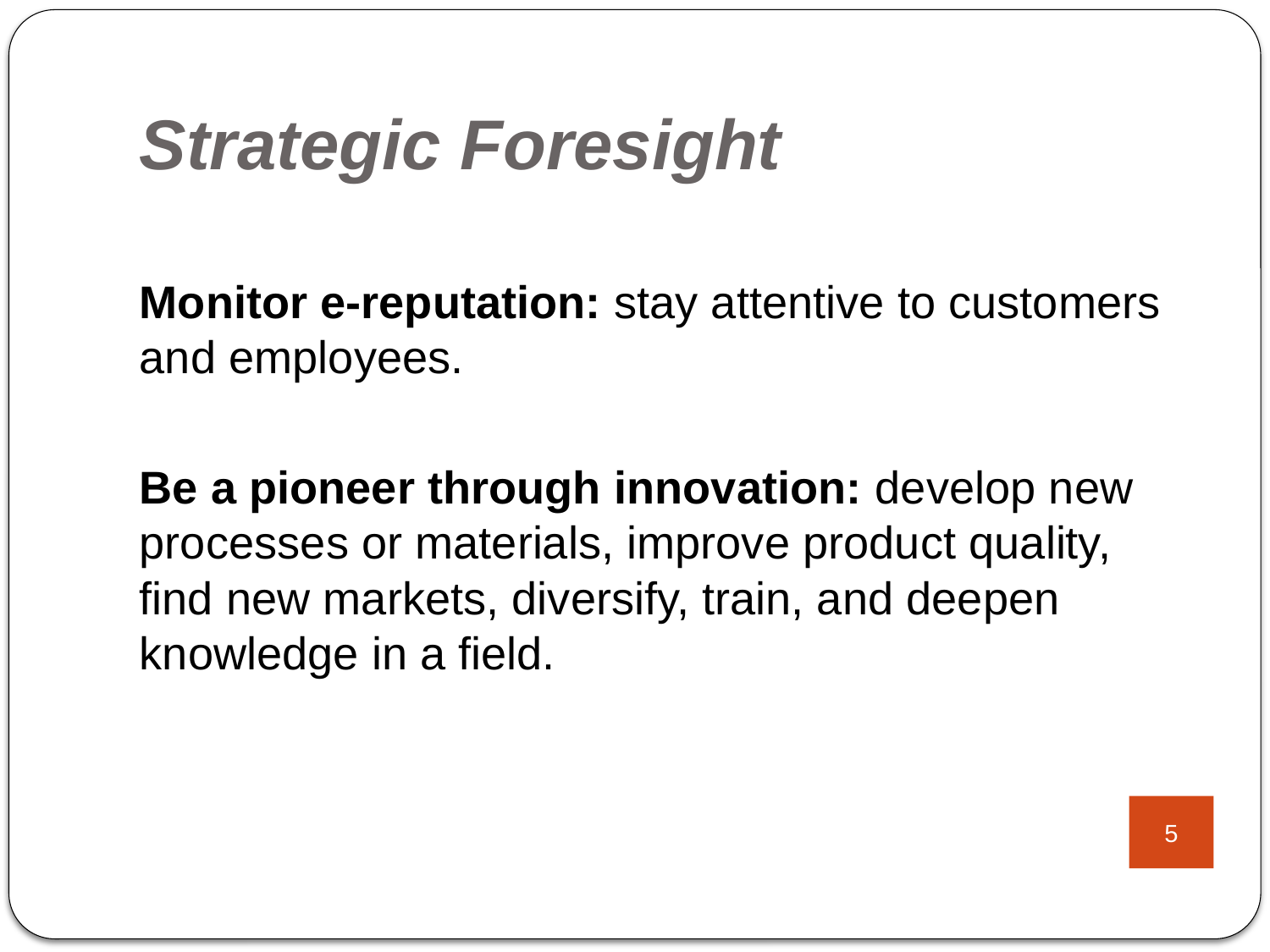

# Strategic Foresight

Monitor e-reputation: stay attentive to customers and employees.

Be a pioneer through innovation: develop new processes or materials, improve product quality, find new markets, diversify, train, and deepen knowledge in a field.
5